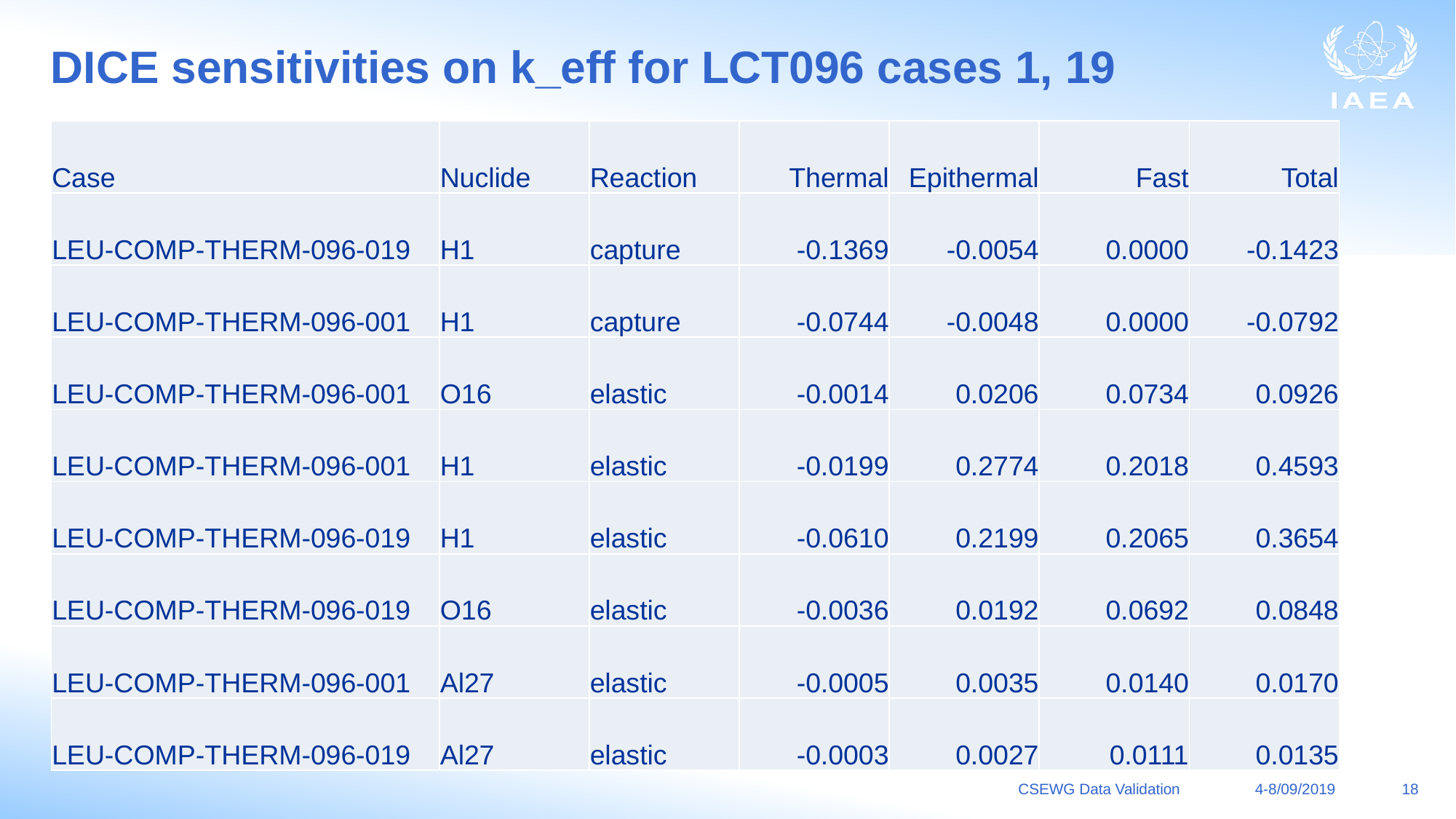

# DICE sensitivities on k_eff for LCT096 cases 1, 19
| Case | Nuclide | Reaction | Thermal | Epithermal | Fast | Total |
| --- | --- | --- | --- | --- | --- | --- |
| LEU-COMP-THERM-096-019 | H1 | capture | -0.1369 | -0.0054 | 0.0000 | -0.1423 |
| LEU-COMP-THERM-096-001 | H1 | capture | -0.0744 | -0.0048 | 0.0000 | -0.0792 |
| LEU-COMP-THERM-096-001 | O16 | elastic | -0.0014 | 0.0206 | 0.0734 | 0.0926 |
| LEU-COMP-THERM-096-001 | H1 | elastic | -0.0199 | 0.2774 | 0.2018 | 0.4593 |
| LEU-COMP-THERM-096-019 | H1 | elastic | -0.0610 | 0.2199 | 0.2065 | 0.3654 |
| LEU-COMP-THERM-096-019 | O16 | elastic | -0.0036 | 0.0192 | 0.0692 | 0.0848 |
| LEU-COMP-THERM-096-001 | Al27 | elastic | -0.0005 | 0.0035 | 0.0140 | 0.0170 |
| LEU-COMP-THERM-096-019 | Al27 | elastic | -0.0003 | 0.0027 | 0.0111 | 0.0135 |
CSEWG Data Validation
4-8/09/2019
18